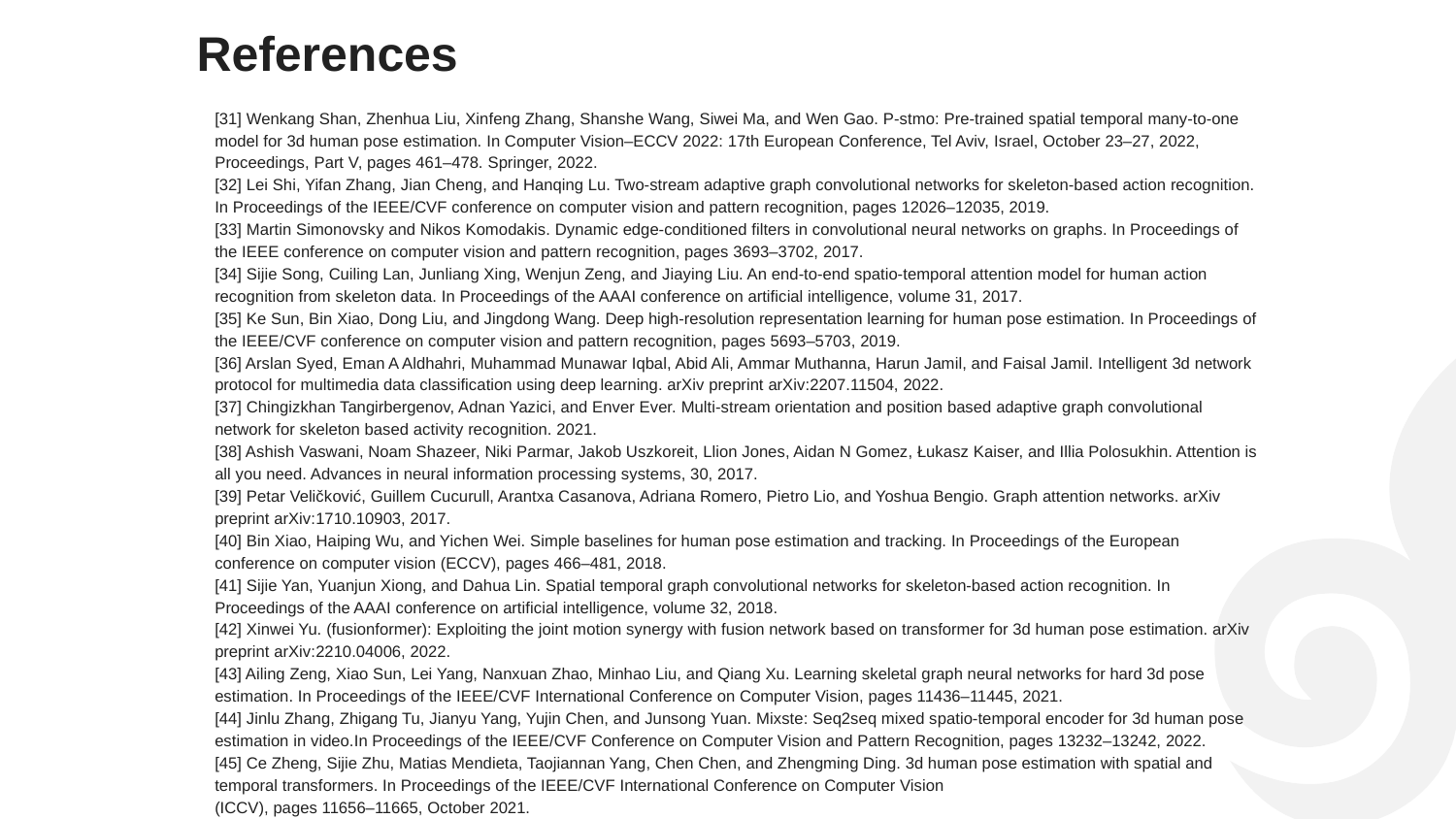

References
[31] Wenkang Shan, Zhenhua Liu, Xinfeng Zhang, Shanshe Wang, Siwei Ma, and Wen Gao. P-stmo: Pre-trained spatial temporal many-to-one model for 3d human pose estimation. In Computer Vision–ECCV 2022: 17th European Conference, Tel Aviv, Israel, October 23–27, 2022, Proceedings, Part V, pages 461–478. Springer, 2022.
[32] Lei Shi, Yifan Zhang, Jian Cheng, and Hanqing Lu. Two-stream adaptive graph convolutional networks for skeleton-based action recognition. In Proceedings of the IEEE/CVF conference on computer vision and pattern recognition, pages 12026–12035, 2019.
[33] Martin Simonovsky and Nikos Komodakis. Dynamic edge-conditioned filters in convolutional neural networks on graphs. In Proceedings of the IEEE conference on computer vision and pattern recognition, pages 3693–3702, 2017.
[34] Sijie Song, Cuiling Lan, Junliang Xing, Wenjun Zeng, and Jiaying Liu. An end-to-end spatio-temporal attention model for human action recognition from skeleton data. In Proceedings of the AAAI conference on artificial intelligence, volume 31, 2017.
[35] Ke Sun, Bin Xiao, Dong Liu, and Jingdong Wang. Deep high-resolution representation learning for human pose estimation. In Proceedings of the IEEE/CVF conference on computer vision and pattern recognition, pages 5693–5703, 2019.
[36] Arslan Syed, Eman A Aldhahri, Muhammad Munawar Iqbal, Abid Ali, Ammar Muthanna, Harun Jamil, and Faisal Jamil. Intelligent 3d network protocol for multimedia data classification using deep learning. arXiv preprint arXiv:2207.11504, 2022.
[37] Chingizkhan Tangirbergenov, Adnan Yazici, and Enver Ever. Multi-stream orientation and position based adaptive graph convolutional network for skeleton based activity recognition. 2021.
[38] Ashish Vaswani, Noam Shazeer, Niki Parmar, Jakob Uszkoreit, Llion Jones, Aidan N Gomez, Łukasz Kaiser, and Illia Polosukhin. Attention is all you need. Advances in neural information processing systems, 30, 2017.
[39] Petar Veličković, Guillem Cucurull, Arantxa Casanova, Adriana Romero, Pietro Lio, and Yoshua Bengio. Graph attention networks. arXiv preprint arXiv:1710.10903, 2017.
[40] Bin Xiao, Haiping Wu, and Yichen Wei. Simple baselines for human pose estimation and tracking. In Proceedings of the European conference on computer vision (ECCV), pages 466–481, 2018.
[41] Sijie Yan, Yuanjun Xiong, and Dahua Lin. Spatial temporal graph convolutional networks for skeleton-based action recognition. In Proceedings of the AAAI conference on artificial intelligence, volume 32, 2018.
[42] Xinwei Yu. (fusionformer): Exploiting the joint motion synergy with fusion network based on transformer for 3d human pose estimation. arXiv preprint arXiv:2210.04006, 2022.
[43] Ailing Zeng, Xiao Sun, Lei Yang, Nanxuan Zhao, Minhao Liu, and Qiang Xu. Learning skeletal graph neural networks for hard 3d pose estimation. In Proceedings of the IEEE/CVF International Conference on Computer Vision, pages 11436–11445, 2021.
[44] Jinlu Zhang, Zhigang Tu, Jianyu Yang, Yujin Chen, and Junsong Yuan. Mixste: Seq2seq mixed spatio-temporal encoder for 3d human pose estimation in video.In Proceedings of the IEEE/CVF Conference on Computer Vision and Pattern Recognition, pages 13232–13242, 2022.
[45] Ce Zheng, Sijie Zhu, Matias Mendieta, Taojiannan Yang, Chen Chen, and Zhengming Ding. 3d human pose estimation with spatial and temporal transformers. In Proceedings of the IEEE/CVF International Conference on Computer Vision
(ICCV), pages 11656–11665, October 2021.